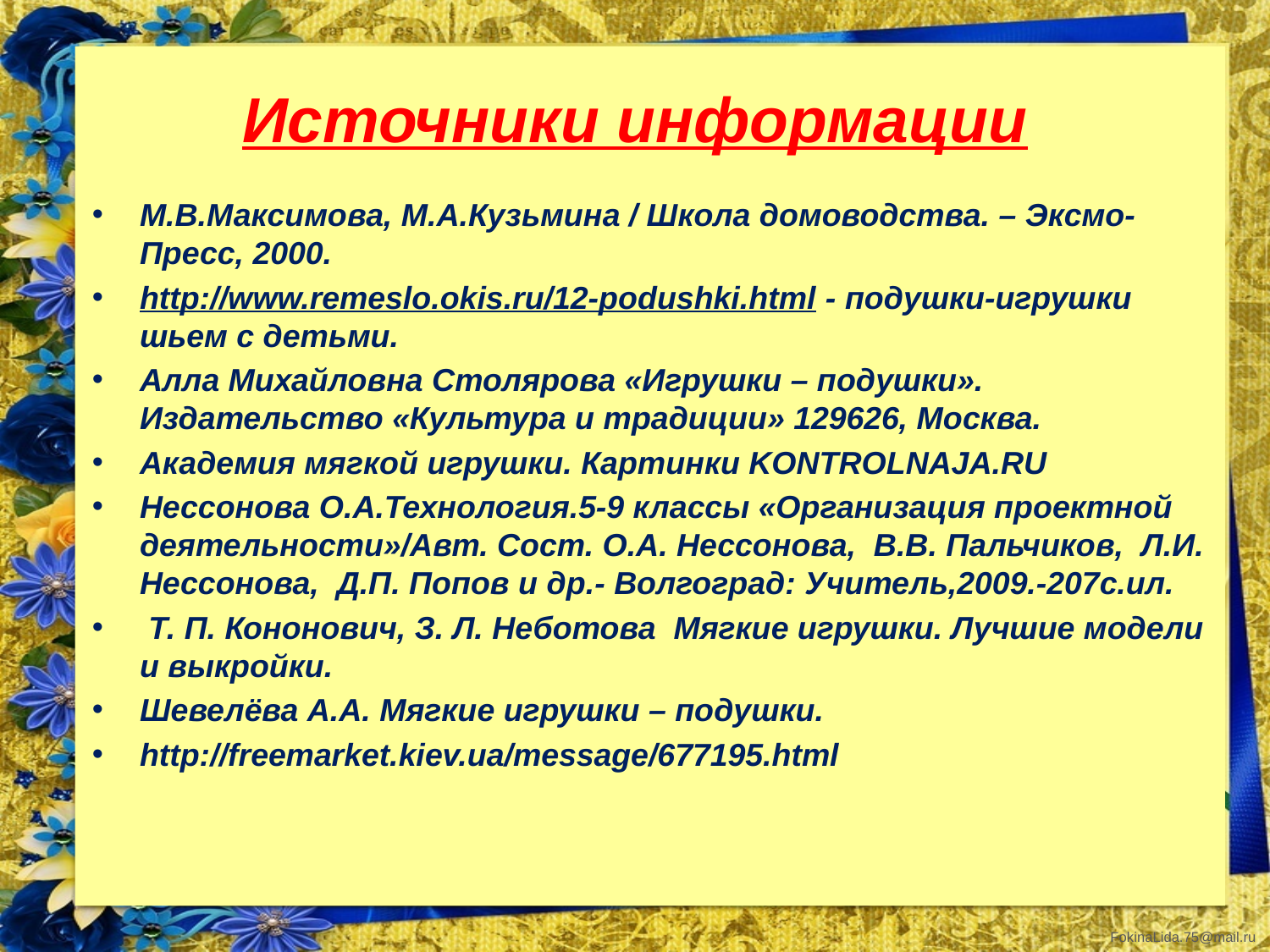

# Источники информации
М.В.Максимова, М.А.Кузьмина / Школа домоводства. – Эксмо-Пресс, 2000.
http://www.remeslo.okis.ru/12-podushki.html - подушки-игрушки шьем с детьми.
Алла Михайловна Столярова «Игрушки – подушки». Издательство «Культура и традиции» 129626, Москва.
Академия мягкой игрушки. Картинки KONTROLNAJA.RU
Нессонова О.А.Технология.5-9 классы «Организация проектной деятельности»/Авт. Сост. О.А. Нессонова,  В.В. Пальчиков,  Л.И. Нессонова,  Д.П. Попов и др.- Волгоград: Учитель,2009.-207с.ил.
 Т. П. Кононович, З. Л. Неботова  Мягкие игрушки. Лучшие модели и выкройки.
Шевелёва А.А. Мягкие игрушки – подушки.
http://freemarket.kiev.ua/message/677195.html